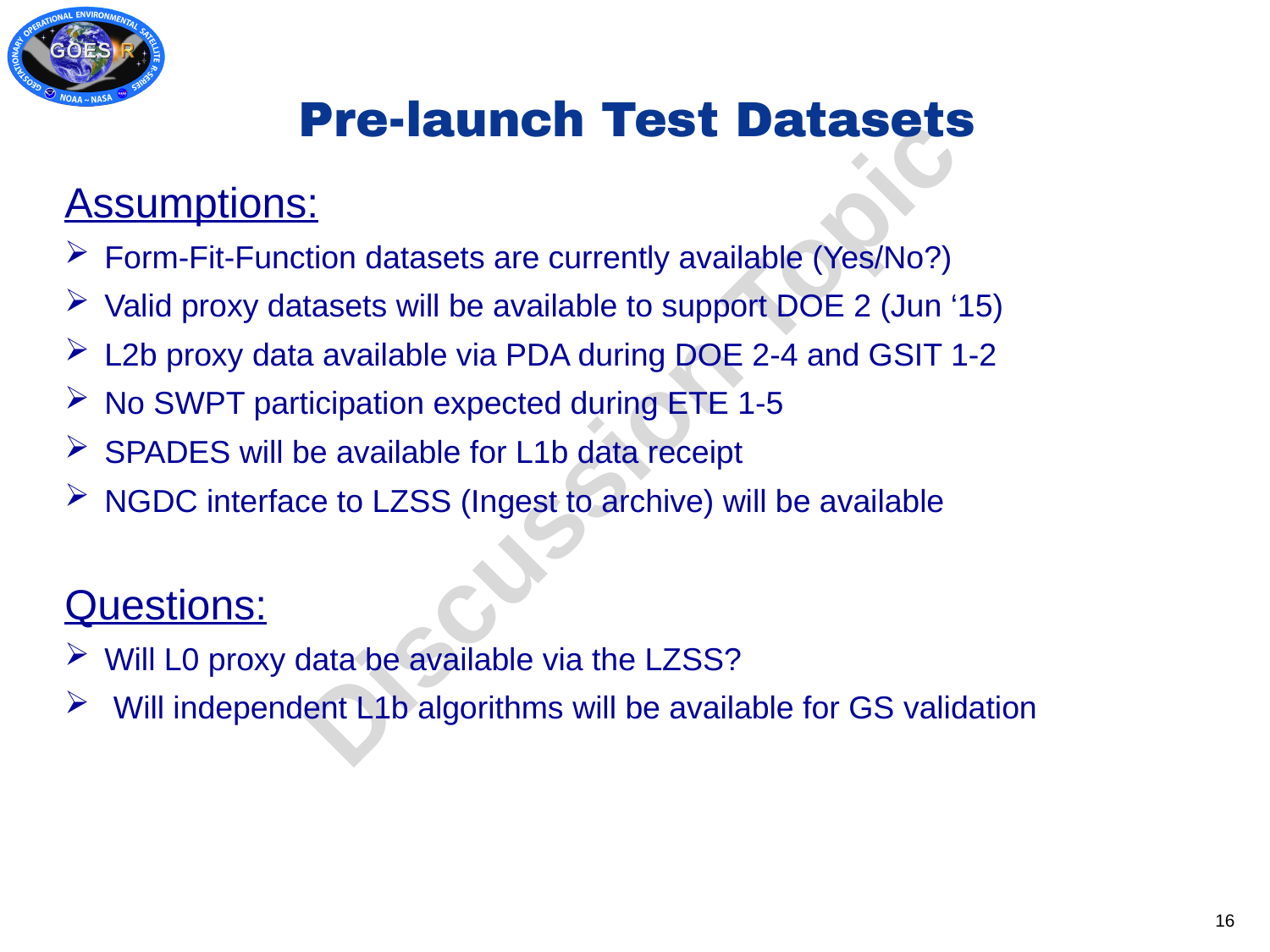

# Pre-launch Test Datasets
Assumptions:
Form-Fit-Function datasets are currently available (Yes/No?)
Valid proxy datasets will be available to support DOE 2 (Jun ‘15)
L2b proxy data available via PDA during DOE 2-4 and GSIT 1-2
No SWPT participation expected during ETE 1-5
SPADES will be available for L1b data receipt
NGDC interface to LZSS (Ingest to archive) will be available

Questions:
Will L0 proxy data be available via the LZSS?
 Will independent L1b algorithms will be available for GS validation

Discussion Topic
16